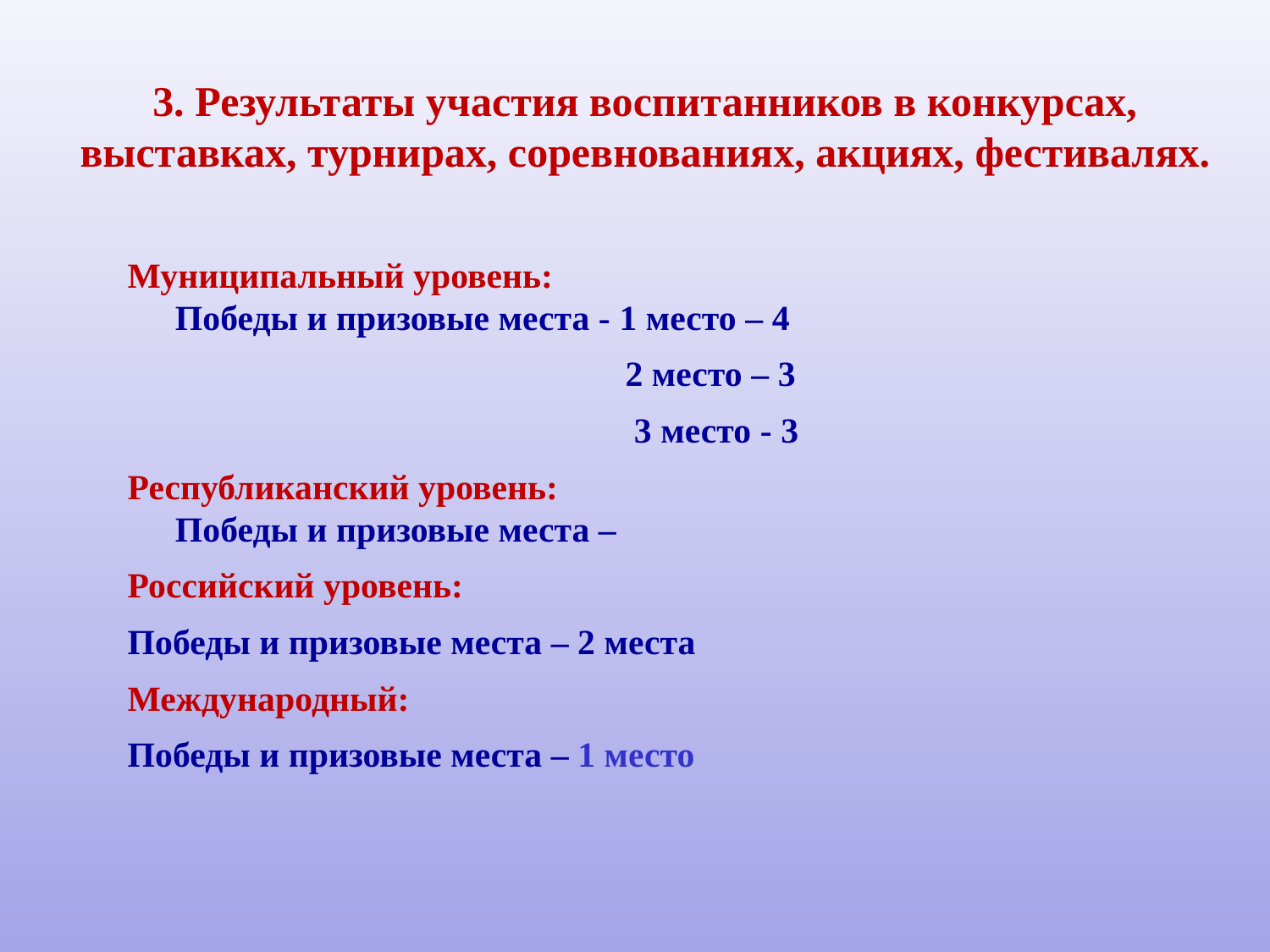

# 3. Результаты участия воспитанников в конкурсах, выставках, турнирах, соревнованиях, акциях, фестивалях.
Муниципальный уровень:
Победы и призовые места - 1 место – 4
                                                        2 место – 3
                                                         3 место - 3
Республиканский уровень:
Победы и призовые места –
Российский уровень:
Победы и призовые места – 2 места
Международный:
Победы и призовые места – 1 место